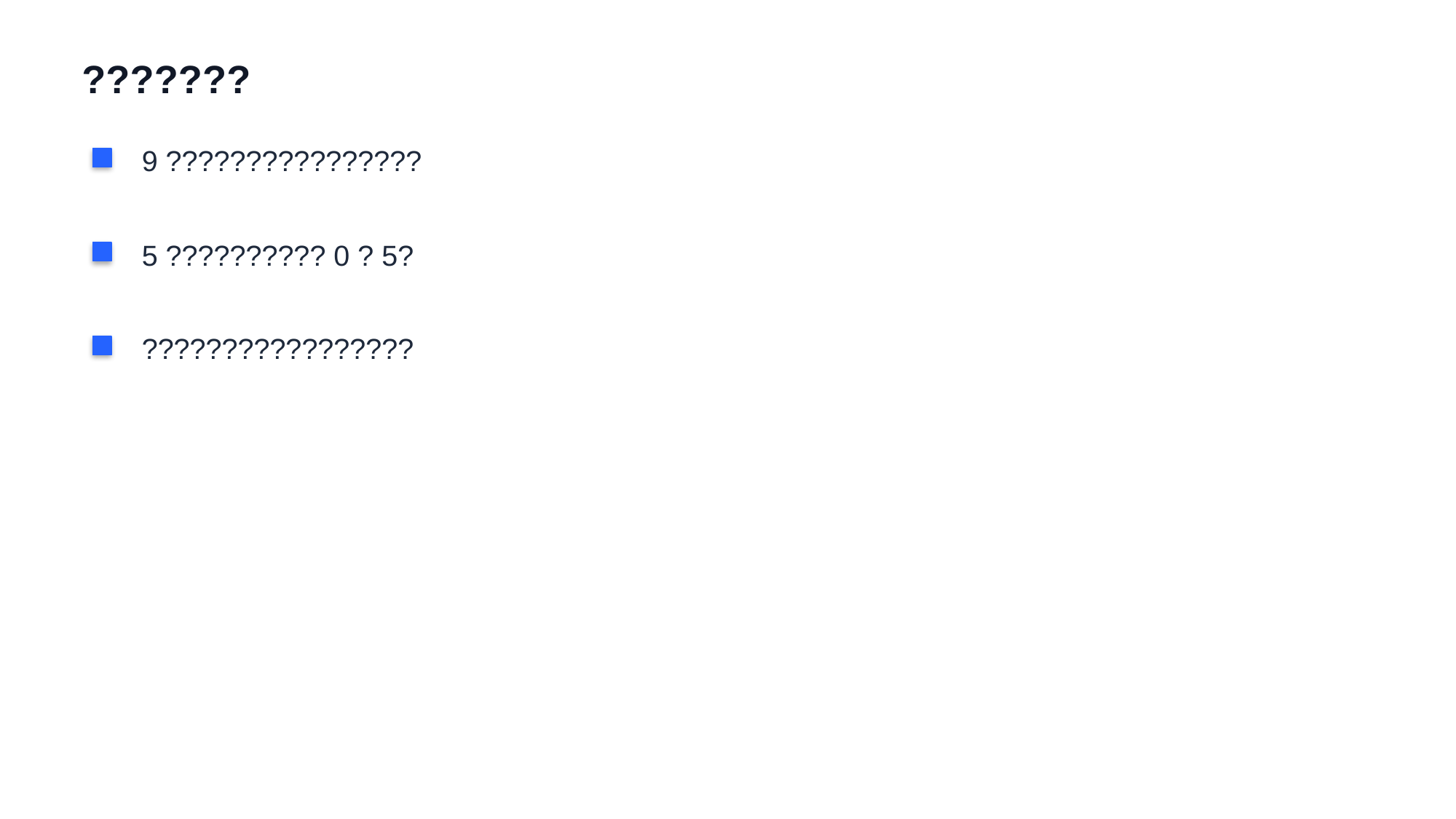

???????
9 ????????????????

5 ?????????? 0 ? 5?

?????????????????